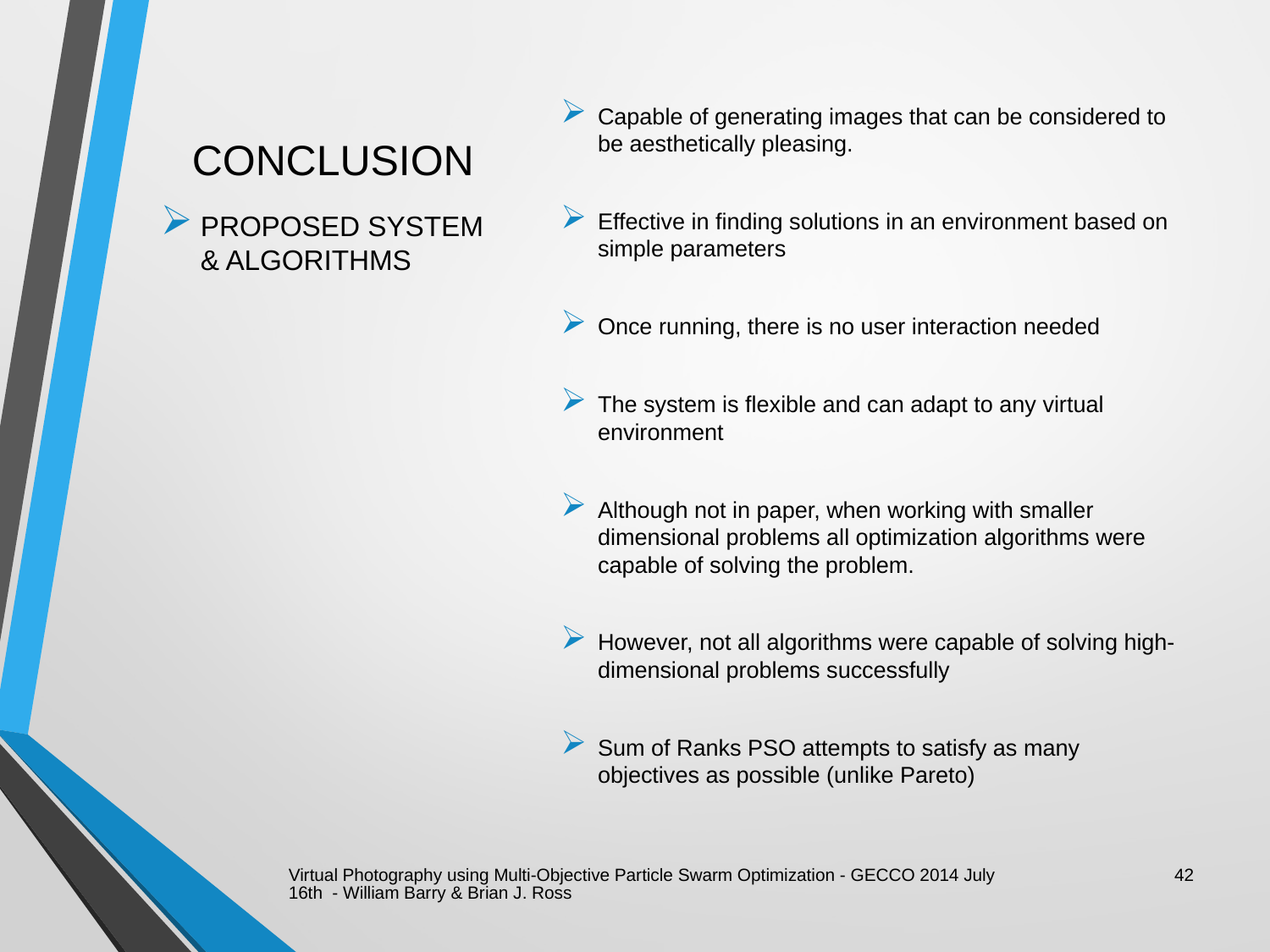

# Conclusion
Capable of generating images that can be considered to be aesthetically pleasing.

Effective in finding solutions in an environment based on simple parameters

Once running, there is no user interaction needed

The system is flexible and can adapt to any virtual environment

Although not in paper, when working with smaller dimensional problems all optimization algorithms were capable of solving the problem.

However, not all algorithms were capable of solving high-dimensional problems successfully

Sum of Ranks PSO attempts to satisfy as many objectives as possible (unlike Pareto)

Proposed System & Algorithms

Virtual Photography using Multi-Objective Particle Swarm Optimization - GECCO 2014 July 16th  - William Barry & Brian J. Ross
42